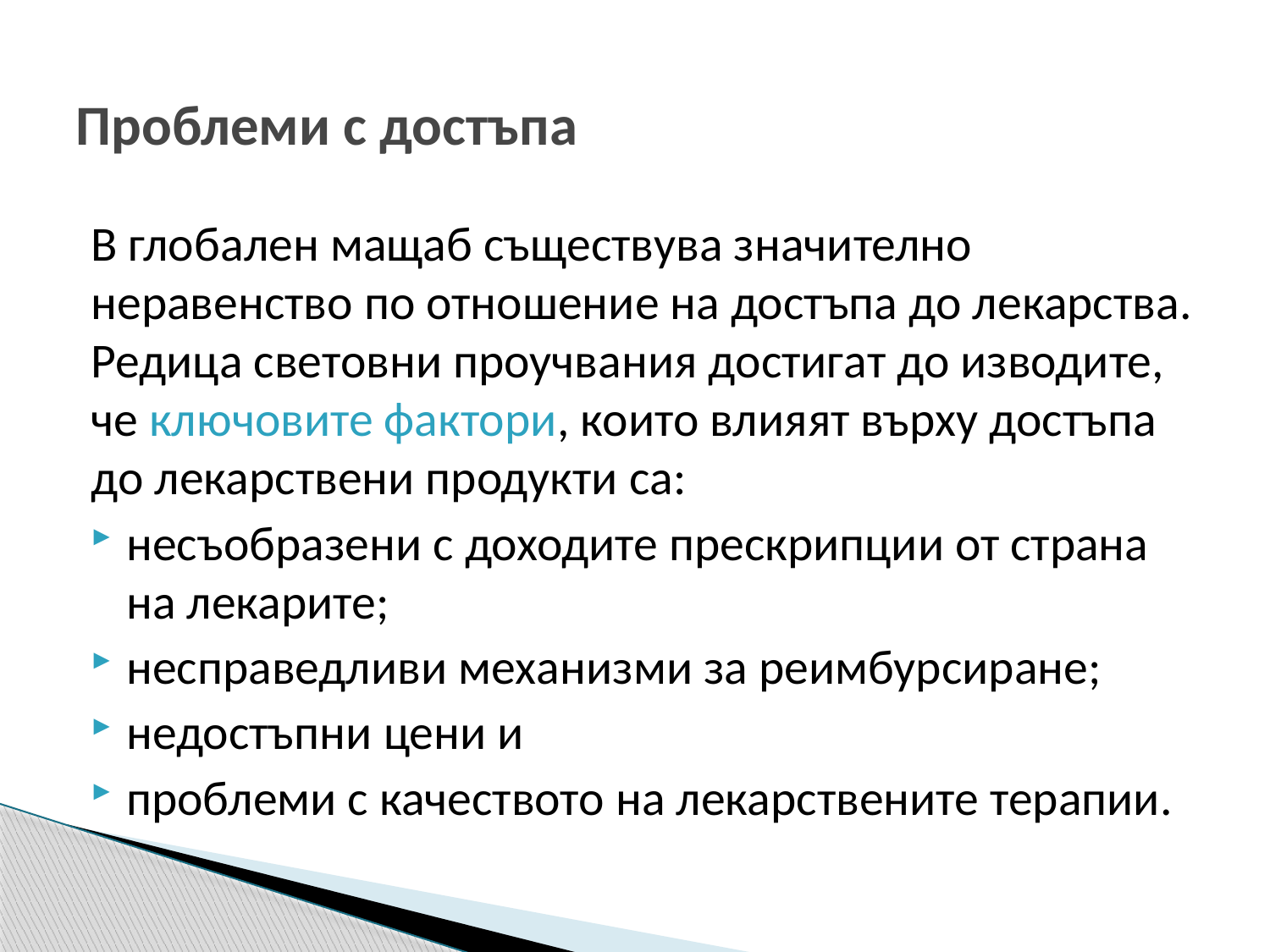

# Проблеми с достъпа
В глобален мащаб съществува значително неравенство по отношение на достъпа до лекарства. Редица световни проучвания достигат до изводите, че ключовите фактори, които влияят върху достъпа до лекарствени продукти са:
несъобразени с доходите прескрипции от страна на лекарите;
несправедливи механизми за реимбурсиране;
недостъпни цени и
проблеми с качеството на лекарствените терапии.